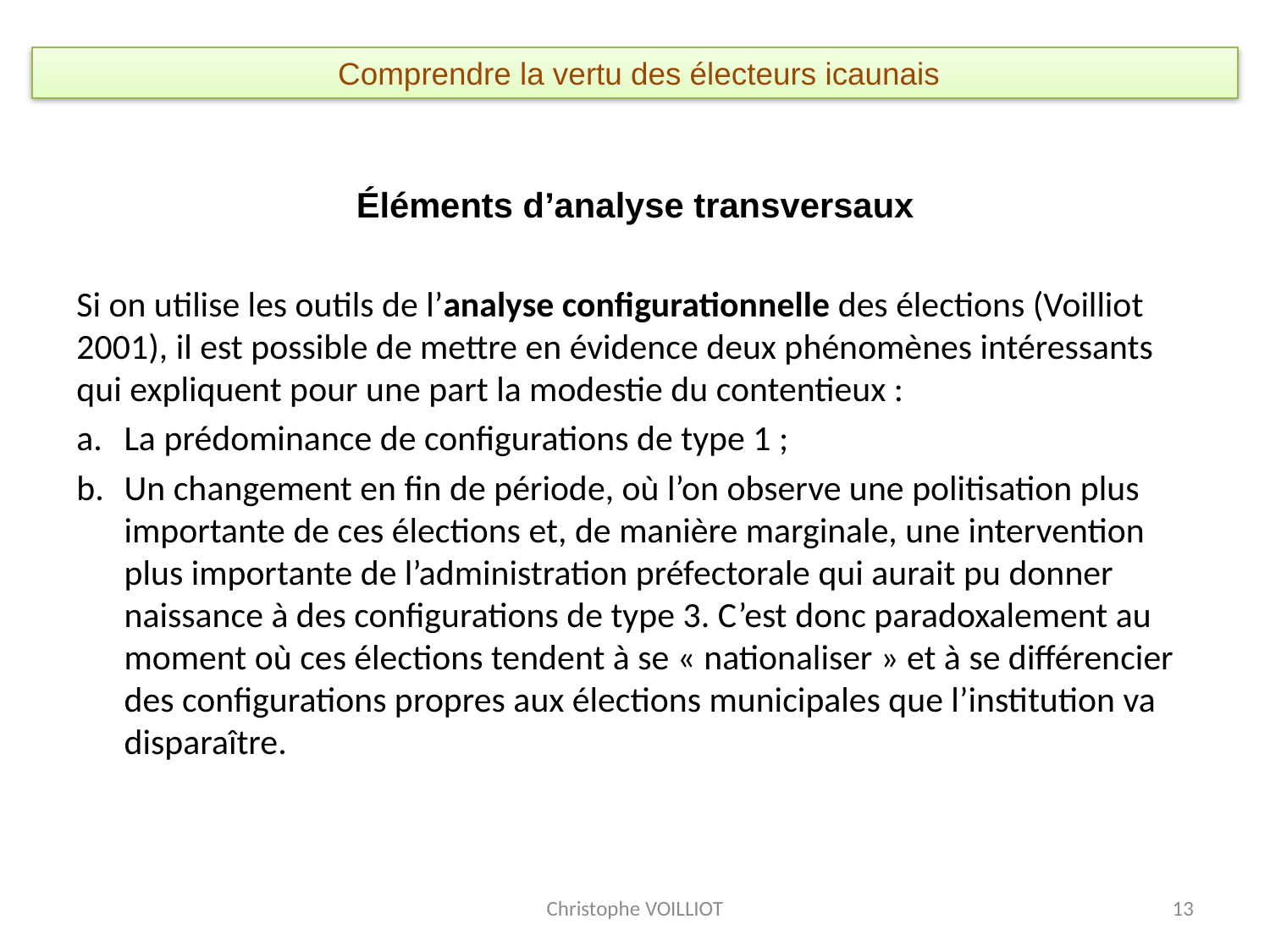

# Comprendre la vertu des électeurs icaunais
Éléments d’analyse transversaux

Si on utilise les outils de l’analyse configurationnelle des élections (Voilliot 2001), il est possible de mettre en évidence deux phénomènes intéressants qui expliquent pour une part la modestie du contentieux :
La prédominance de configurations de type 1 ;
Un changement en fin de période, où l’on observe une politisation plus importante de ces élections et, de manière marginale, une intervention plus importante de l’administration préfectorale qui aurait pu donner naissance à des configurations de type 3. C’est donc paradoxalement au moment où ces élections tendent à se « nationaliser » et à se différencier des configurations propres aux élections municipales que l’institution va disparaître.

Christophe VOILLIOT
13